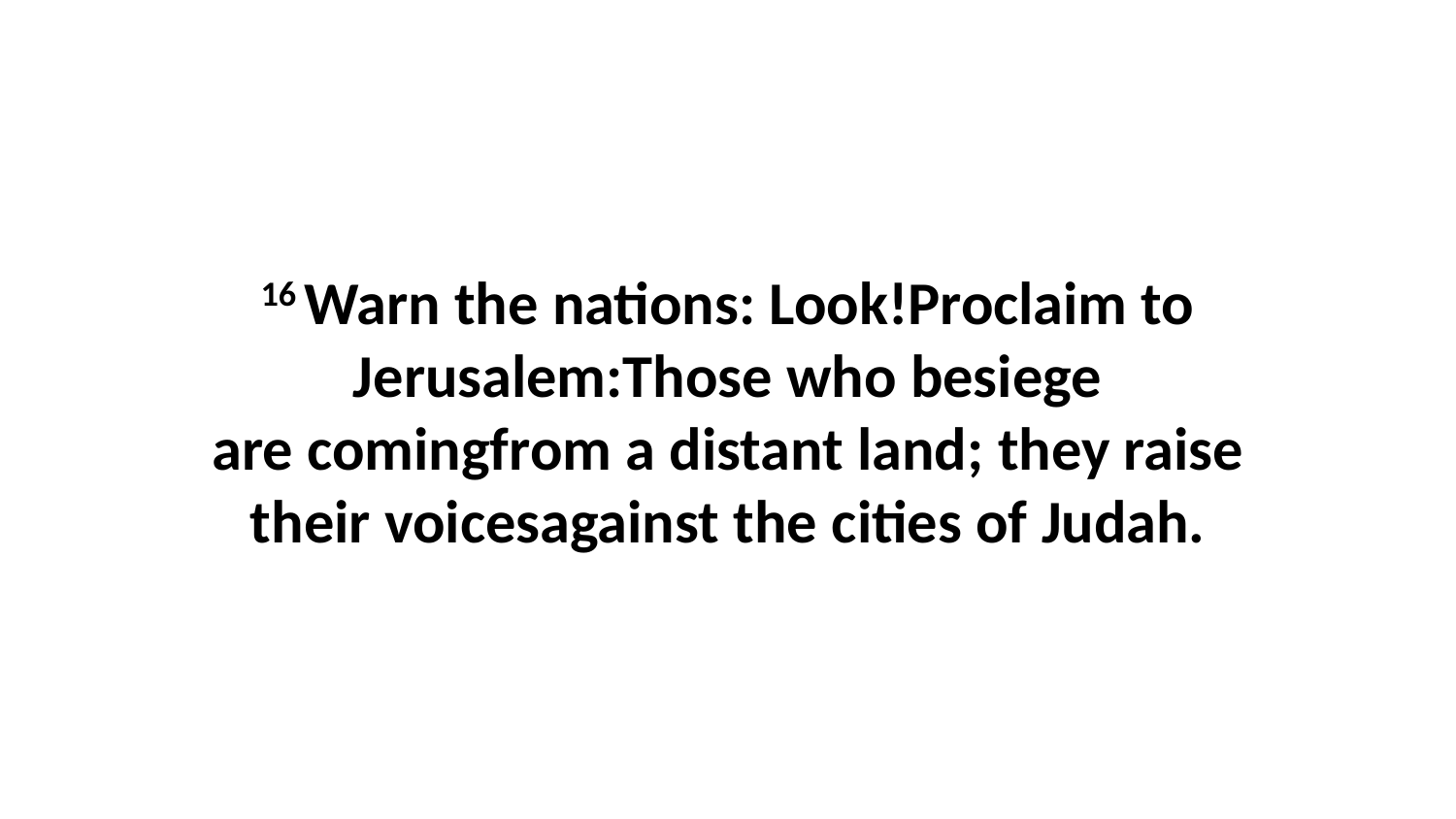

16 Warn the nations: Look!Proclaim to Jerusalem:Those who besiege are comingfrom a distant land; they raise their voicesagainst the cities of Judah.